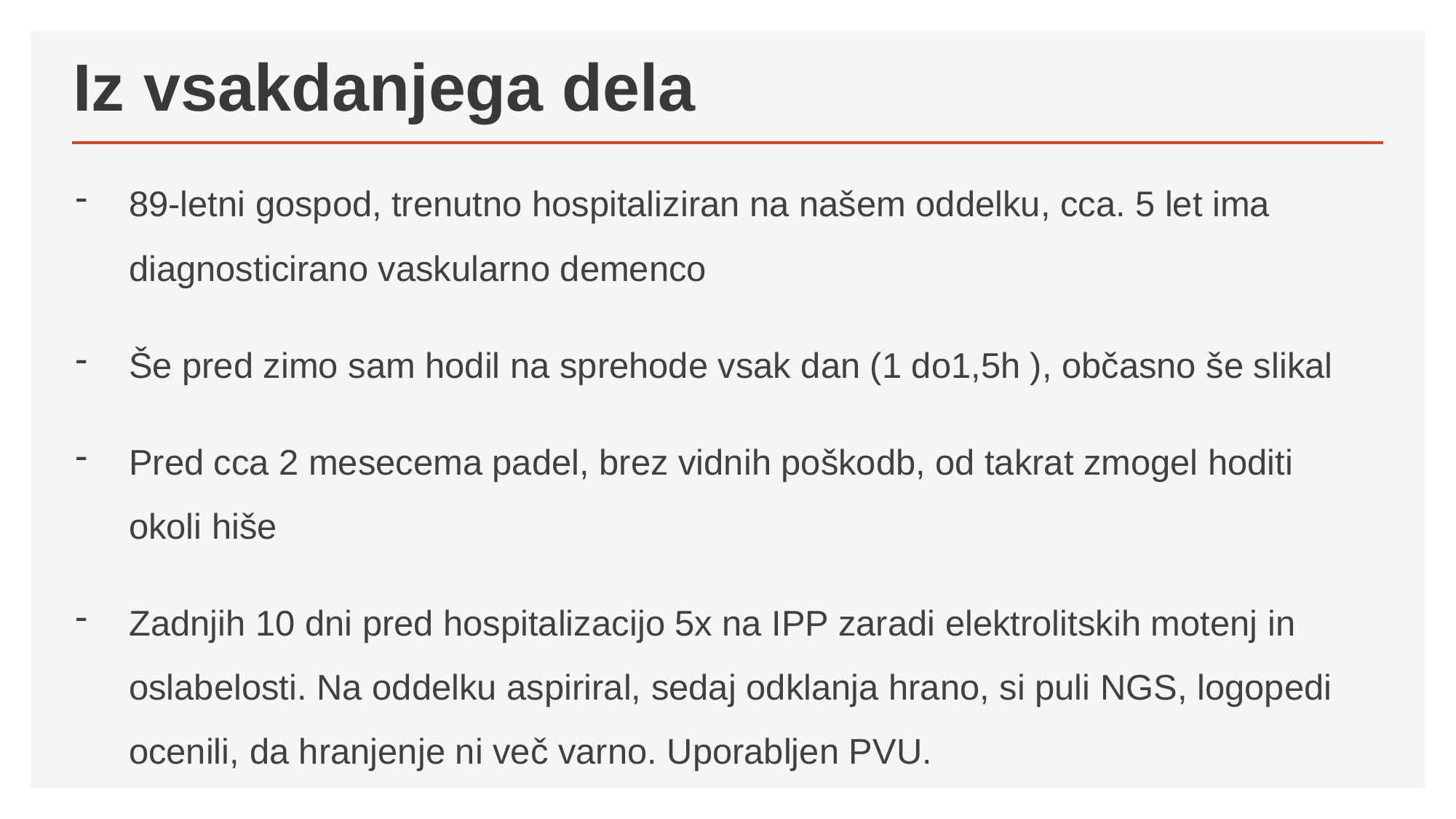

# Iz vsakdanjega dela
89-letni gospod, trenutno hospitaliziran na našem oddelku, cca. 5 let ima diagnosticirano vaskularno demenco
Še pred zimo sam hodil na sprehode vsak dan (1 do1,5h ), občasno še slikal
Pred cca 2 mesecema padel, brez vidnih poškodb, od takrat zmogel hoditi okoli hiše
Zadnjih 10 dni pred hospitalizacijo 5x na IPP zaradi elektrolitskih motenj in oslabelosti. Na oddelku aspiriral, sedaj odklanja hrano, si puli NGS, logopedi ocenili, da hranjenje ni več varno. Uporabljen PVU.